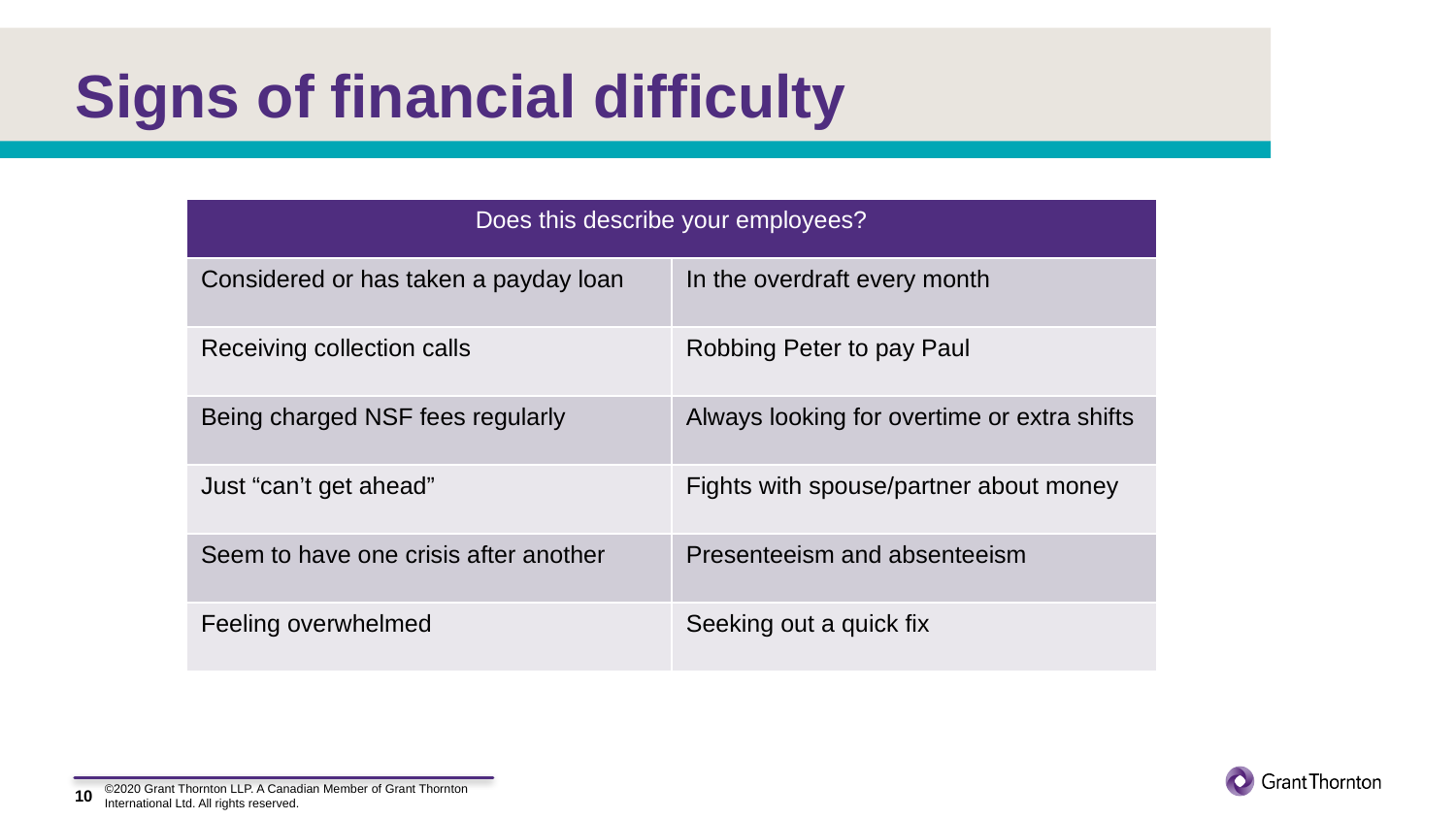

# Signs of financial difficulty

| Does this describe your employees? |  |
| --- | --- |
| Considered or has taken a payday loan | In the overdraft every month |
| Receiving collection calls | Robbing Peter to pay Paul |
| Being charged NSF fees regularly | Always looking for overtime or extra shifts |
| Just “can’t get ahead” | Fights with spouse/partner about money |
| Seem to have one crisis after another | Presenteeism and absenteeism |
| Feeling overwhelmed | Seeking out a quick fix |
10